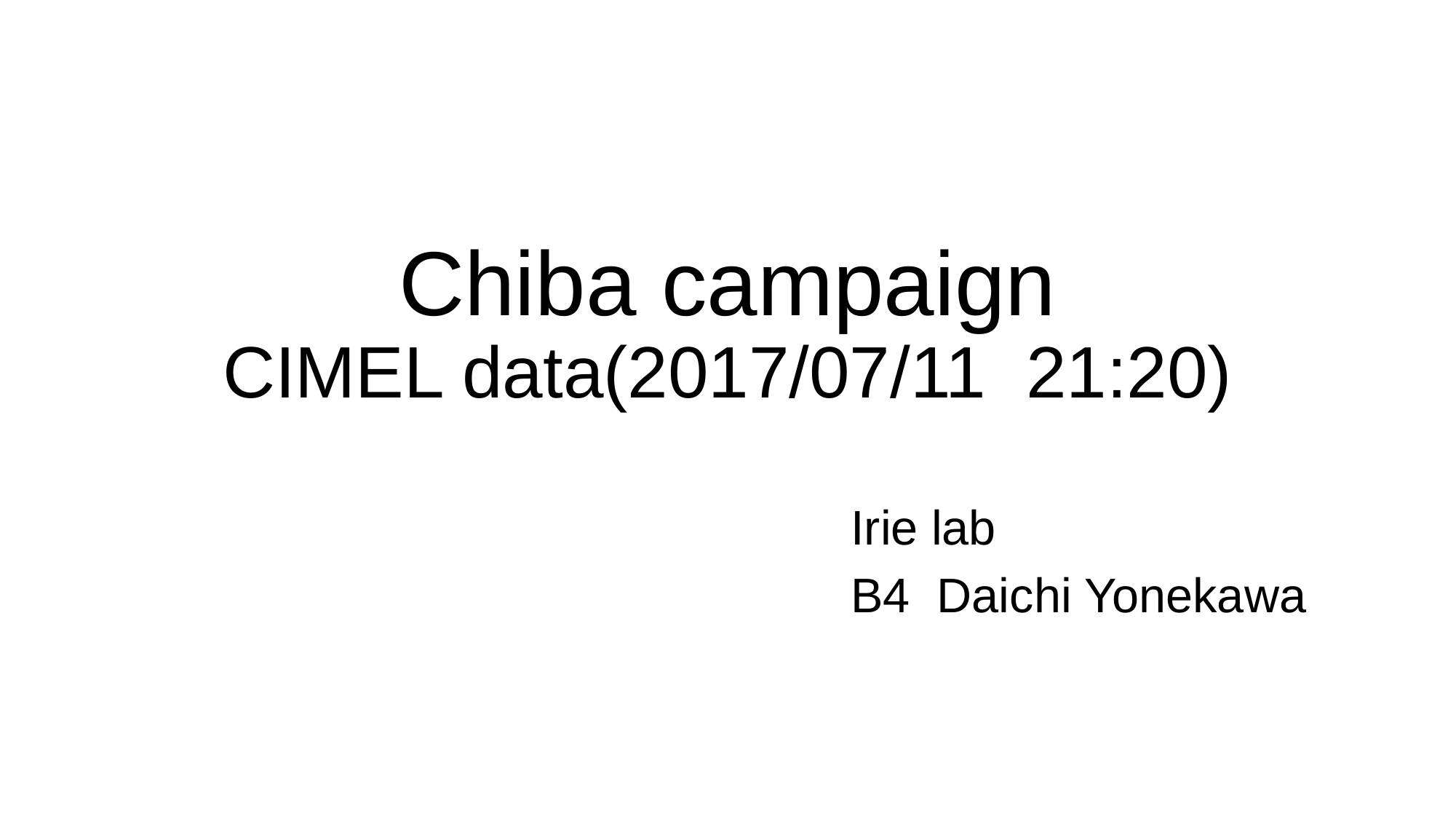

# Chiba campaign CIMEL data(2017/07/11  21:20)
Irie lab
B4  Daichi Yonekawa